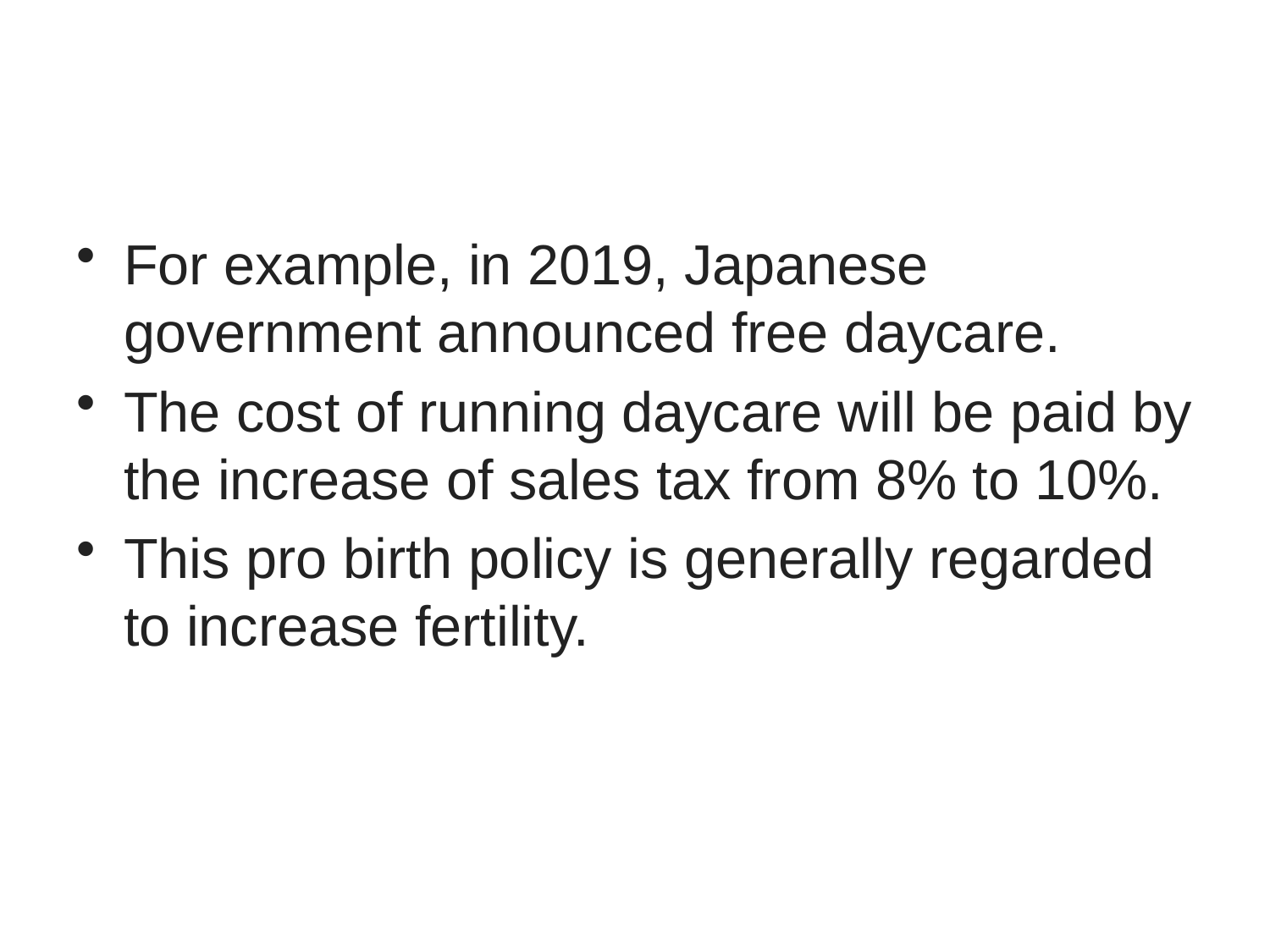

#
For example, in 2019, Japanese government announced free daycare.
The cost of running daycare will be paid by the increase of sales tax from 8% to 10%.
This pro birth policy is generally regarded to increase fertility.